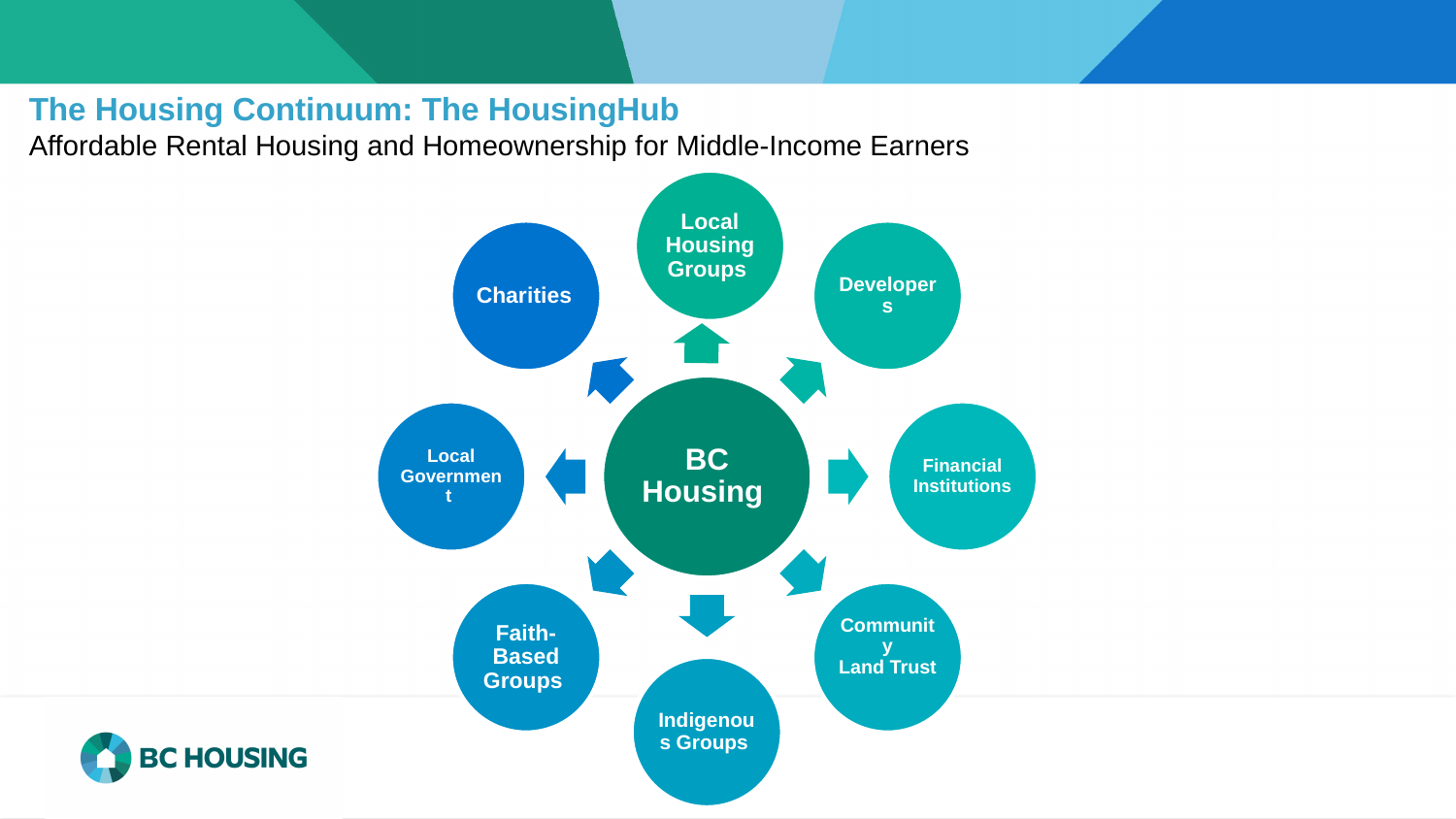

The Housing Continuum: The HousingHub
Affordable Rental Housing and Homeownership for Middle-Income Earners

BC Housing

Local Housing Groups

Developers

Financial Institutions

Community Land Trust

Indigenous Groups

Faith-Based Groups

Local Government

Charities